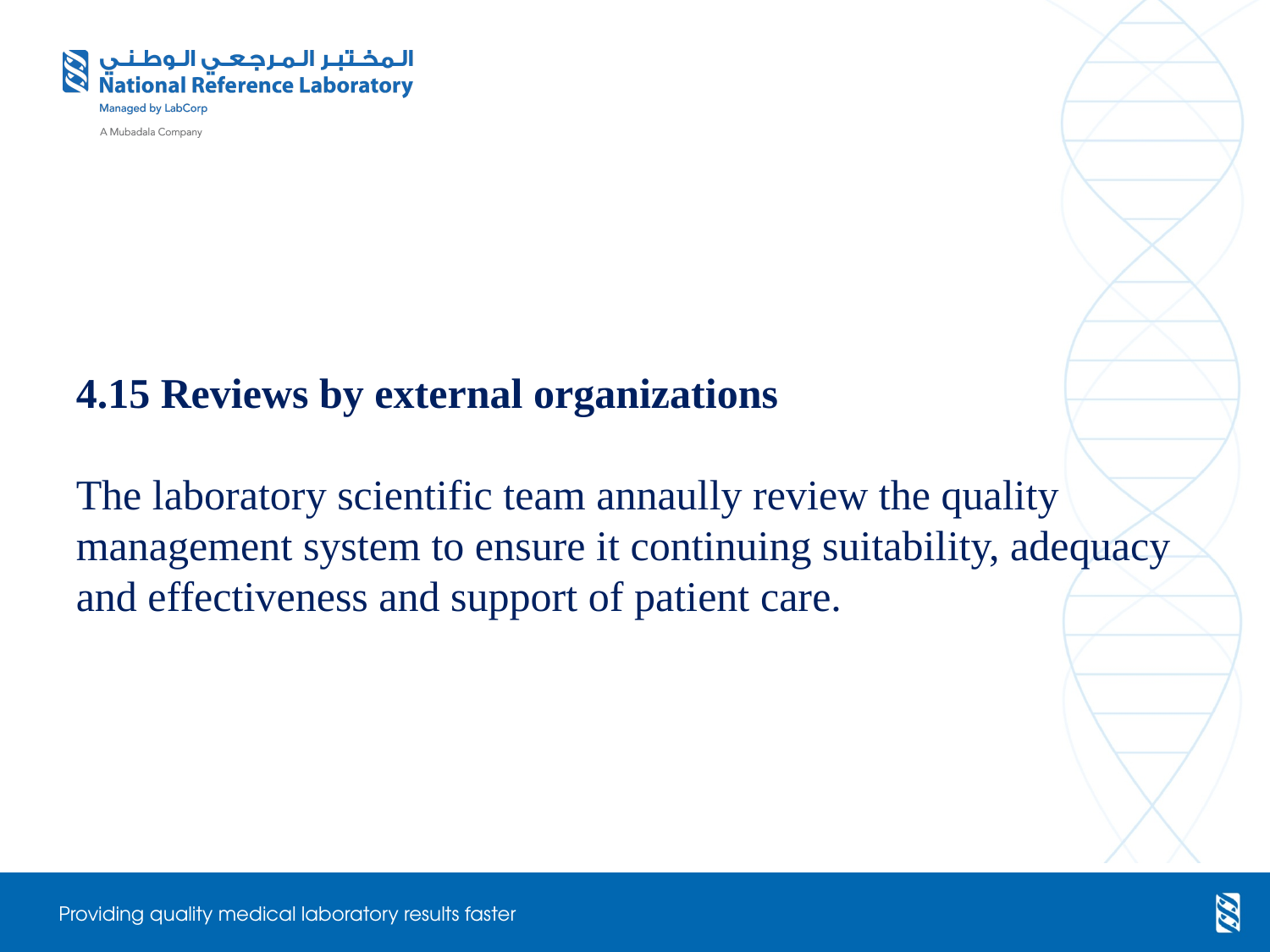

#
4.15 Reviews by external organizations

The laboratory scientific team annaully review the quality management system to ensure it continuing suitability, adequacy and effectiveness and support of patient care.